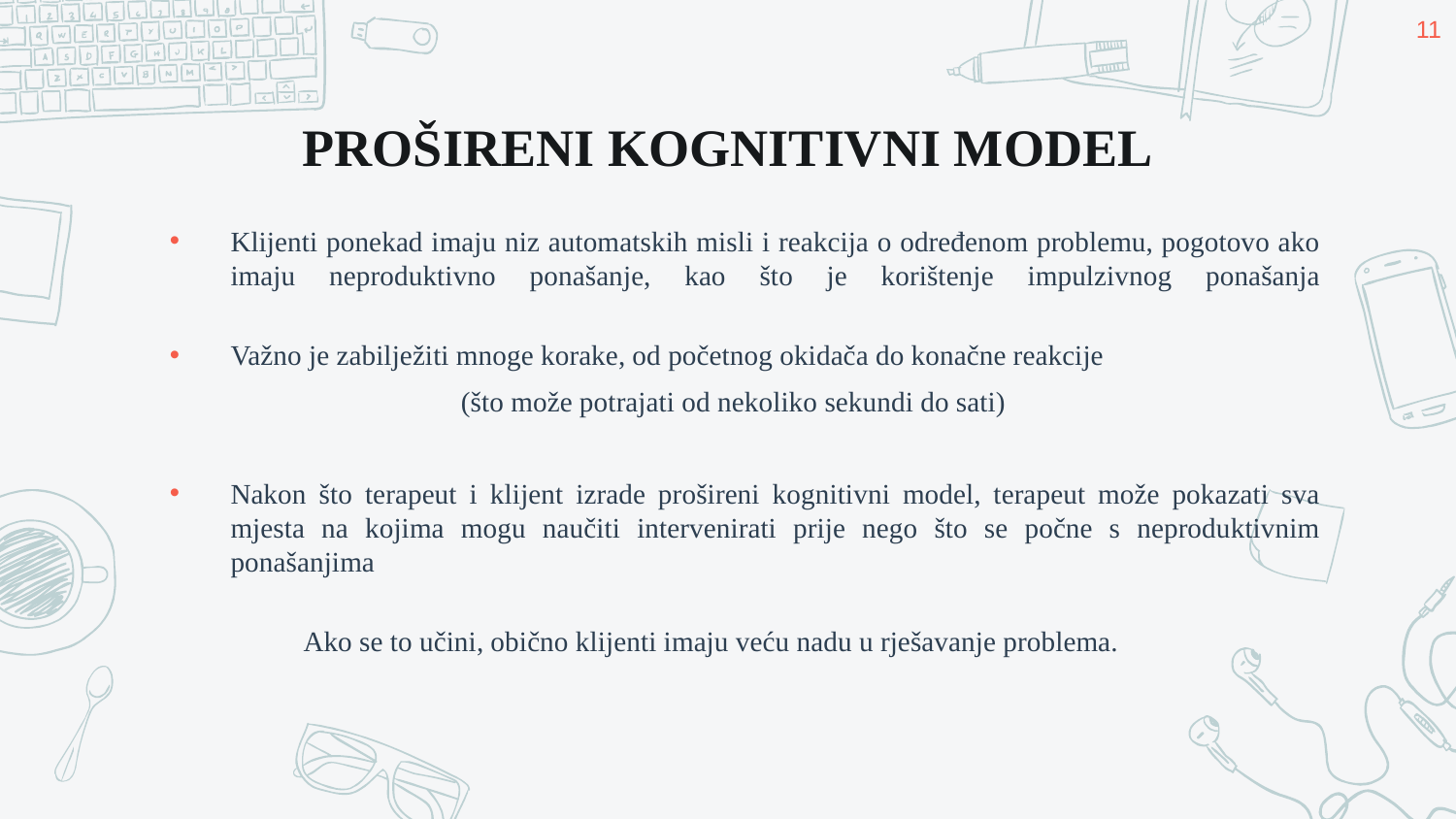

11
# PROŠIRENI KOGNITIVNI MODEL
Klijenti ponekad imaju niz automatskih misli i reakcija o određenom problemu, pogotovo ako imaju neproduktivno ponašanje, kao što je korištenje impulzivnog ponašanja
Važno je zabilježiti mnoge korake, od početnog okidača do konačne reakcije
		(što može potrajati od nekoliko sekundi do sati)

Nakon što terapeut i klijent izrade prošireni kognitivni model, terapeut može pokazati sva mjesta na kojima mogu naučiti intervenirati prije nego što se počne s neproduktivnim ponašanjima
	Ako se to učini, obično klijenti imaju veću nadu u rješavanje problema.